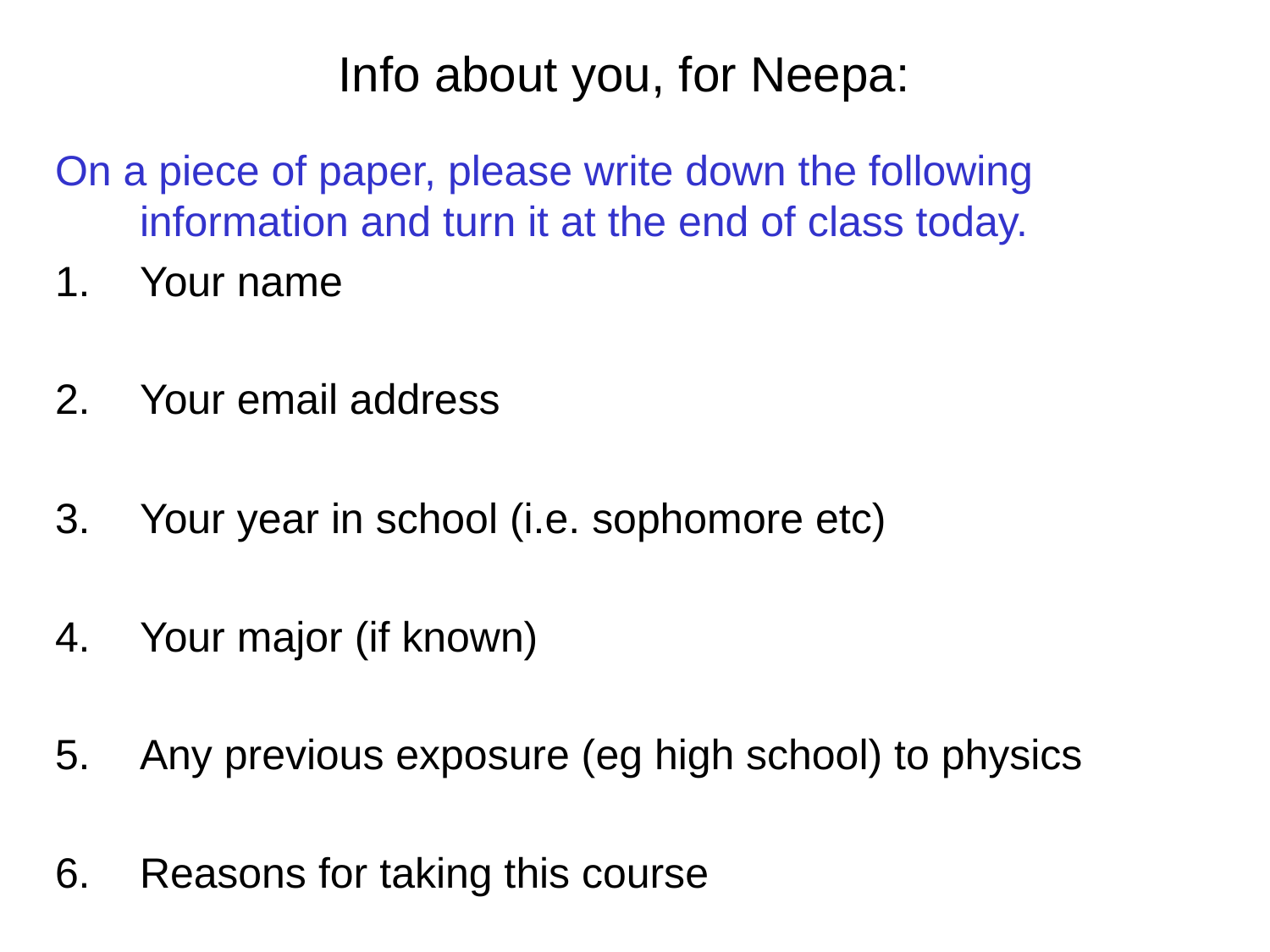

# Info about you, for Neepa:
On a piece of paper, please write down the following information and turn it at the end of class today.
Your name

Your email address

Your year in school (i.e. sophomore etc)

Your major (if known)

Any previous exposure (eg high school) to physics

Reasons for taking this course